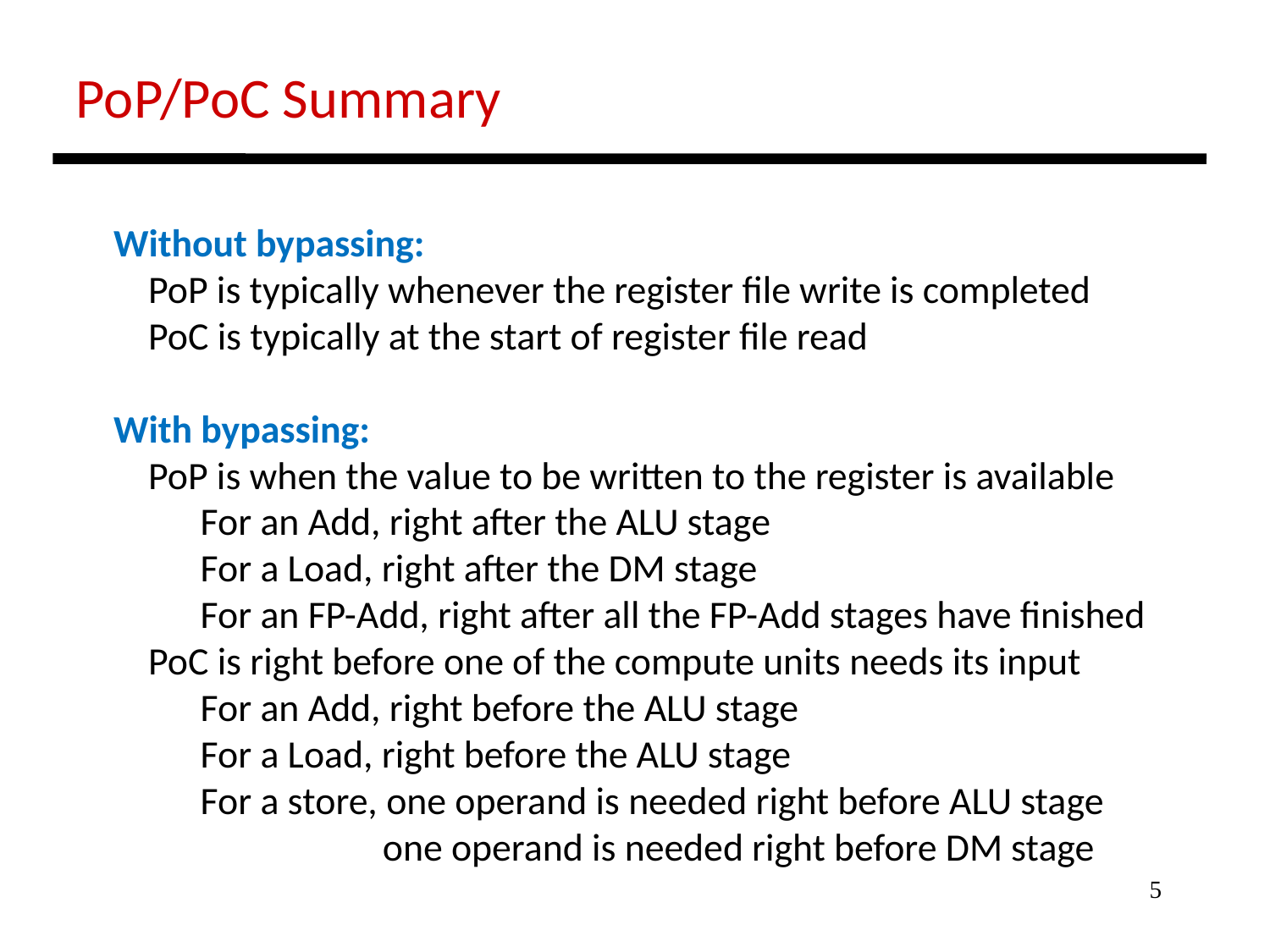

PoP/PoC Summary

Without bypassing:
    PoP is typically whenever the register file write is completed
    PoC is typically at the start of register file read

With bypassing:
    PoP is when the value to be written to the register is available
          For an Add, right after the ALU stage
          For a Load, right after the DM stage
          For an FP-Add, right after all the FP-Add stages have finished
    PoC is right before one of the compute units needs its input
          For an Add, right before the ALU stage
          For a Load, right before the ALU stage
          For a store, one operand is needed right before ALU stage
                               one operand is needed right before DM stage
5